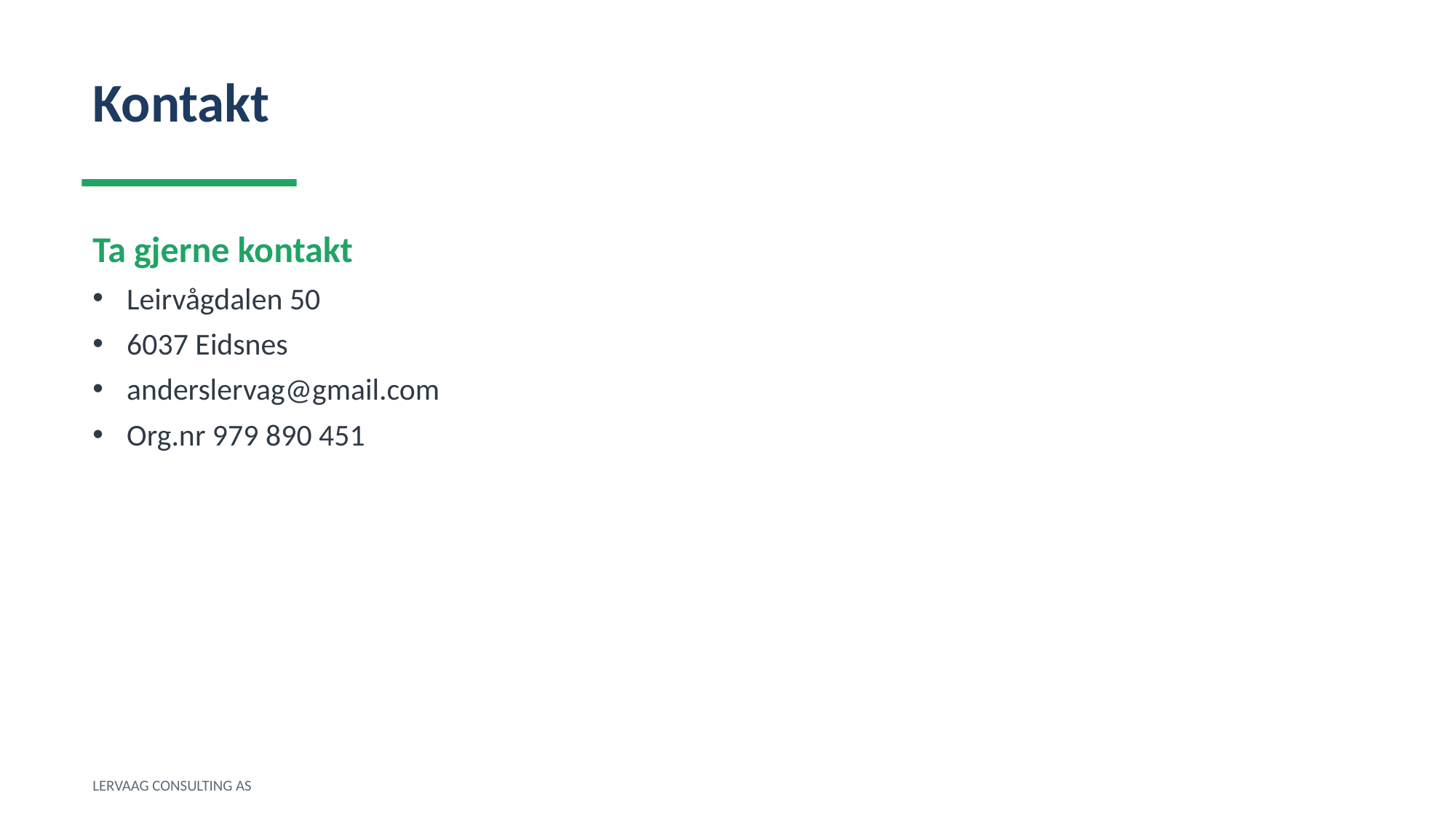

Kontakt

Ta gjerne kontakt
Leirvågdalen 50
6037 Eidsnes
anderslervag@gmail.com
Org.nr 979 890 451
LERVAAG CONSULTING AS